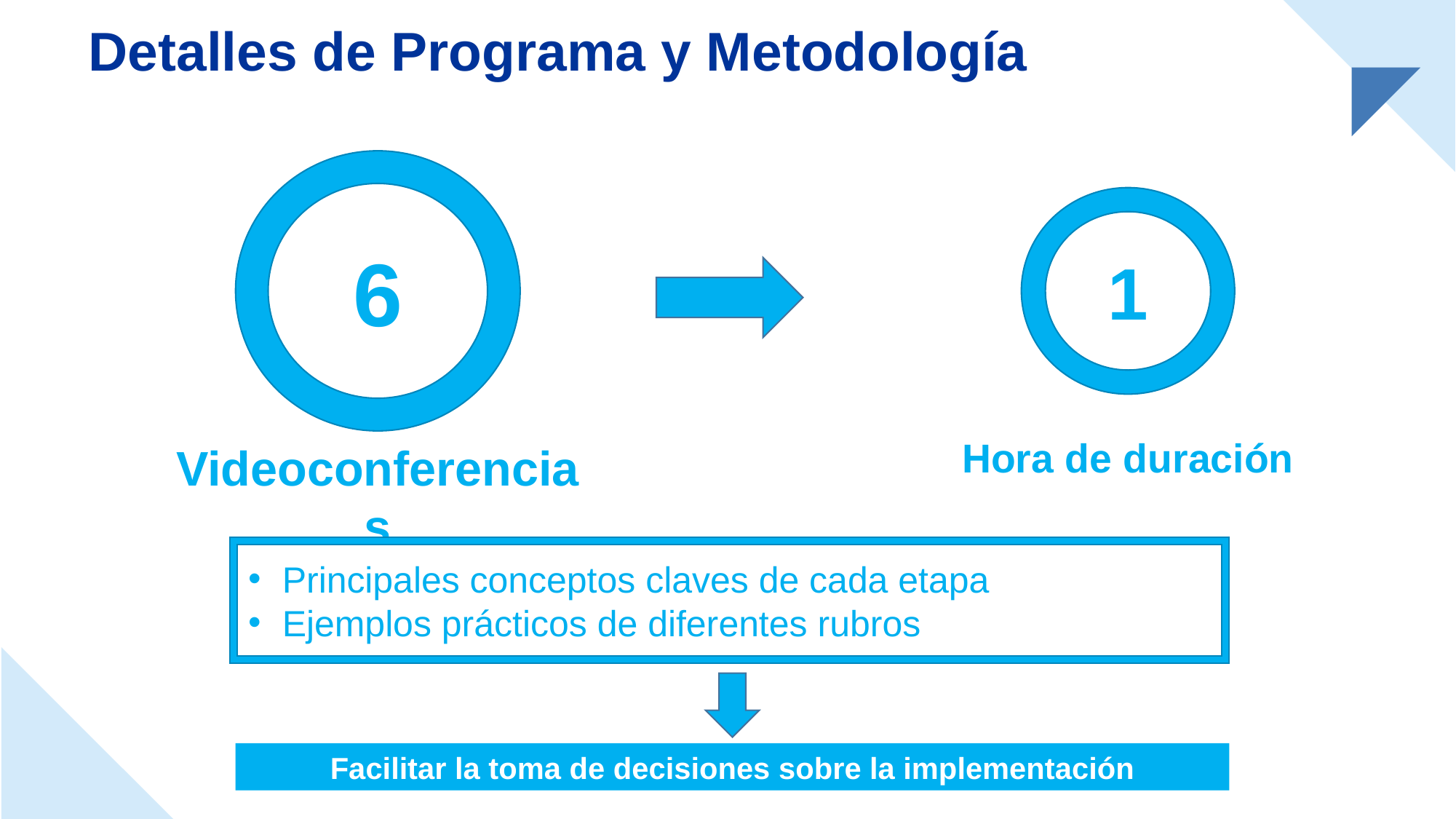

Detalles de Programa y Metodología
6
1

Hora de duración
Videoconferencias
Principales conceptos claves de cada etapa
Ejemplos prácticos de diferentes rubros

Facilitar la toma de decisiones sobre la implementación